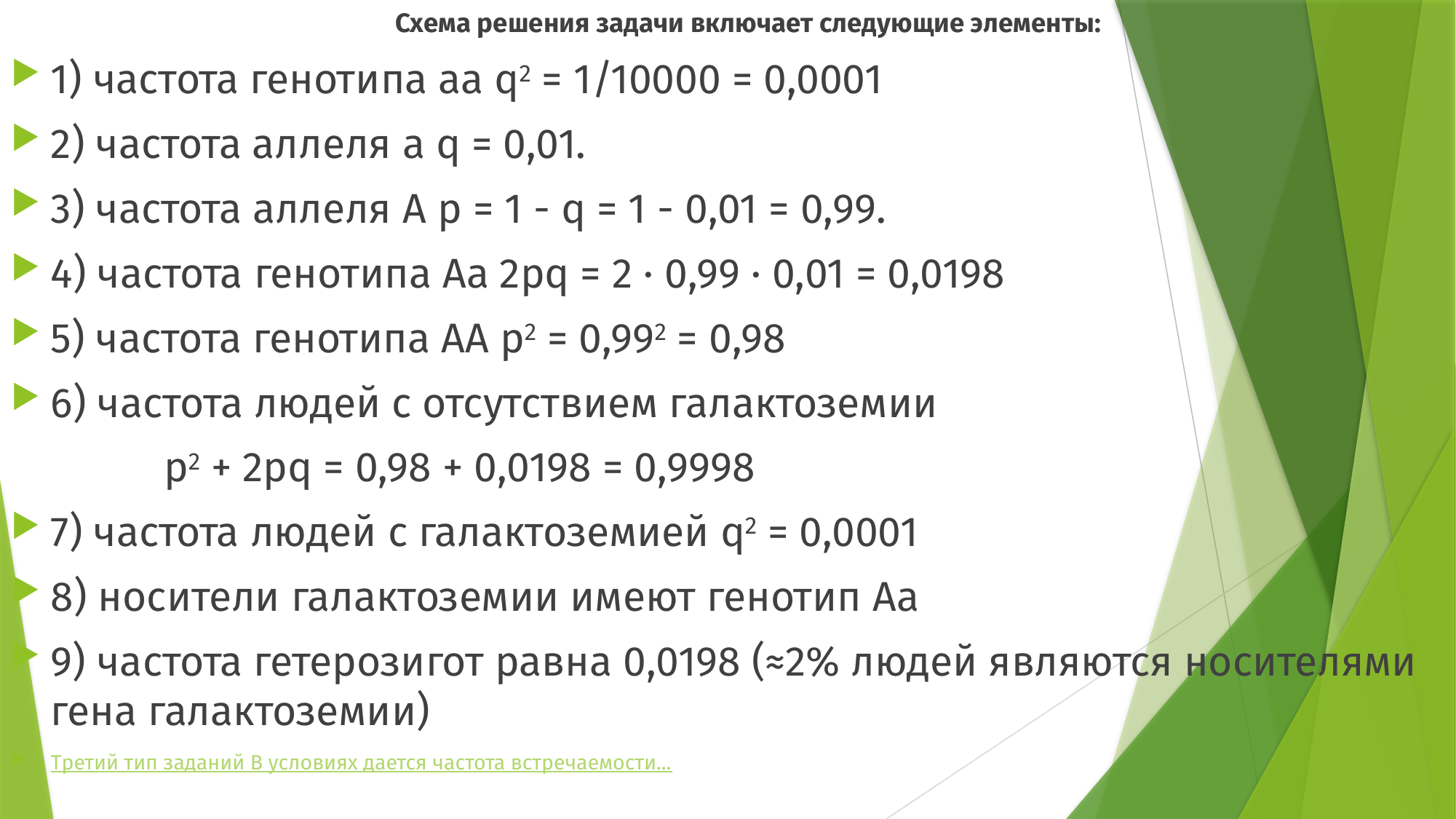

Схема решения задачи включает следующие элементы:
1) частота генотипа аа q2 = 1/10000 = 0,0001
2) частота аллеля а q = 0,01.
3) частота аллеля А р = 1 - q = 1 - 0,01 = 0,99.
4) частота генотипа Аа 2рq = 2 ∙ 0,99 ∙ 0,01 = 0,0198
5) частота генотипа АА р2 = 0,992 = 0,98
6) частота людей с отсутствием галактоземии
              р2 + 2рq = 0,98 + 0,0198 = 0,9998
7) частота людей с галактоземией q2 = 0,0001
8) носители галактоземии имеют генотип Аа
9) частота гетерозигот равна 0,0198 (≈2% людей являются носителями гена галактоземии)
Третий тип заданий В условиях дается частота встречаемости...